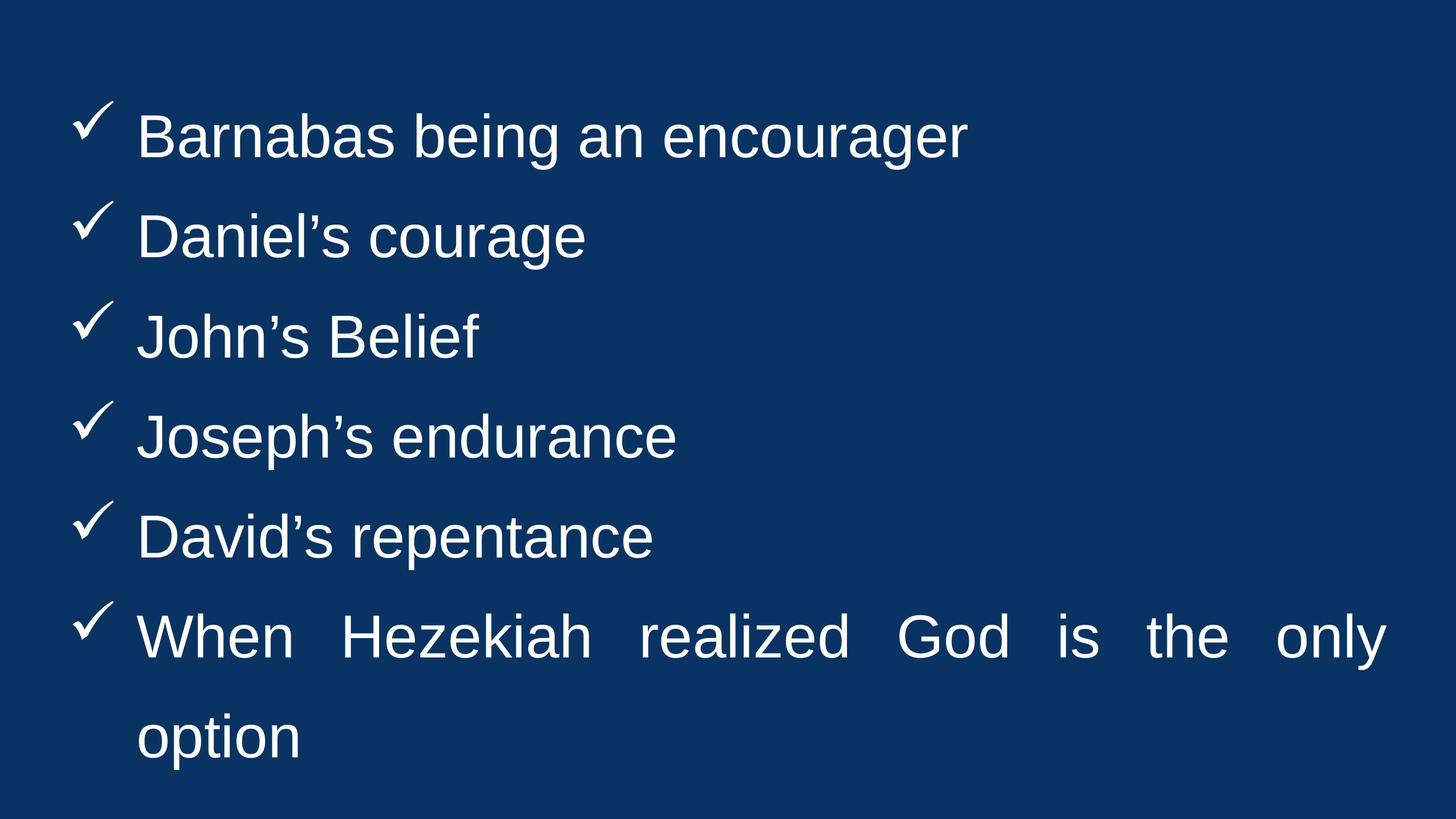

Barnabas being an encourager
Daniel’s courage
John’s Belief
Joseph’s endurance
David’s repentance
When Hezekiah realized God is the only option